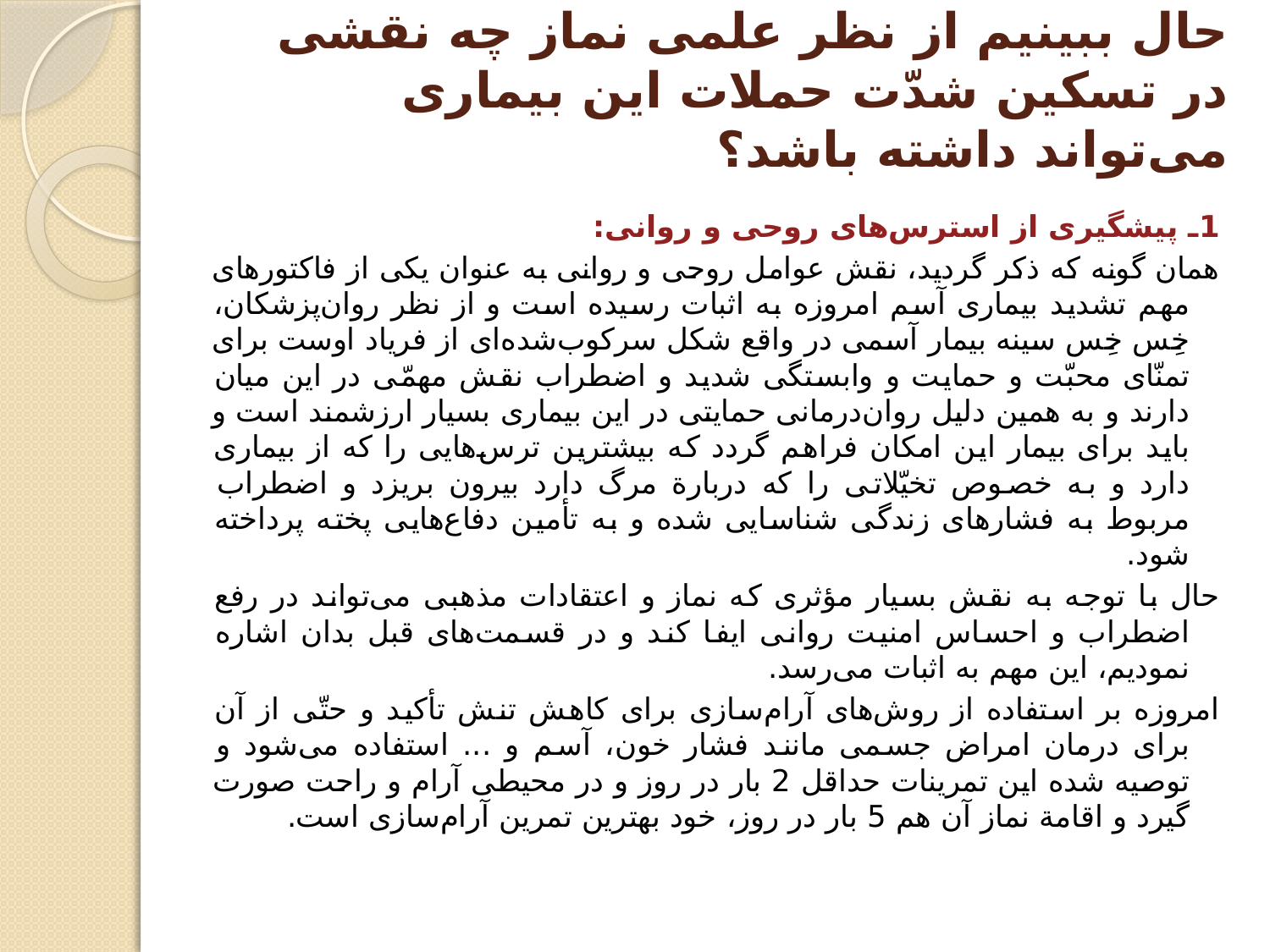

# حال ببینیم از نظر علمی نماز چه نقشی در تسکین شدّت حملات این بیماری می‌تواند داشته باشد؟
1ـ پیشگیری از استرس‌های روحی و روانی:
همان گونه که ذکر گردید، نقش عوامل روحی و روانی به عنوان یکی از فاکتورهای مهم تشدید بیماری آسم امروزه به اثبات رسیده است و از نظر روان‌پزشکان، خِس خِس سینه بیمار آسمی در واقع شکل سرکوب‌شده‌ای از فریاد اوست برای تمنّای محبّت و حمایت و وابستگی شدید و اضطراب نقش مهمّی در این میان دارند و به همین دلیل روان‌درمانی حمایتی در این بیماری بسیار ارزشمند است و باید برای بیمار این امکان فراهم گردد که بیشترین ترس‌هایی را که از بیماری دارد و به خصوص تخیّلاتی را که دربارة مرگ دارد بیرون بریزد و اضطراب مربوط به فشارهای زندگی شناسایی شده و به تأمین دفاع‌هایی پخته پرداخته شود.
حال با توجه به نقش بسیار مؤثری که نماز و اعتقادات مذهبی می‌تواند در رفع اضطراب و احساس امنیت روانی ایفا کند و در قسمت‌های قبل بدان اشاره نمودیم، این مهم به اثبات می‌رسد.
امروزه بر استفاده از روش‌های آرام‌سازی برای کاهش تنش تأکید و حتّی از آن برای درمان امراض جسمی مانند فشار خون، آسم و ... استفاده می‌شود و توصیه شده این تمرینات حداقل 2 بار در روز و در محیطی آرام و راحت صورت گیرد و اقامة نماز آن هم 5 بار در روز، خود بهترین تمرین آرام‌سازی است.